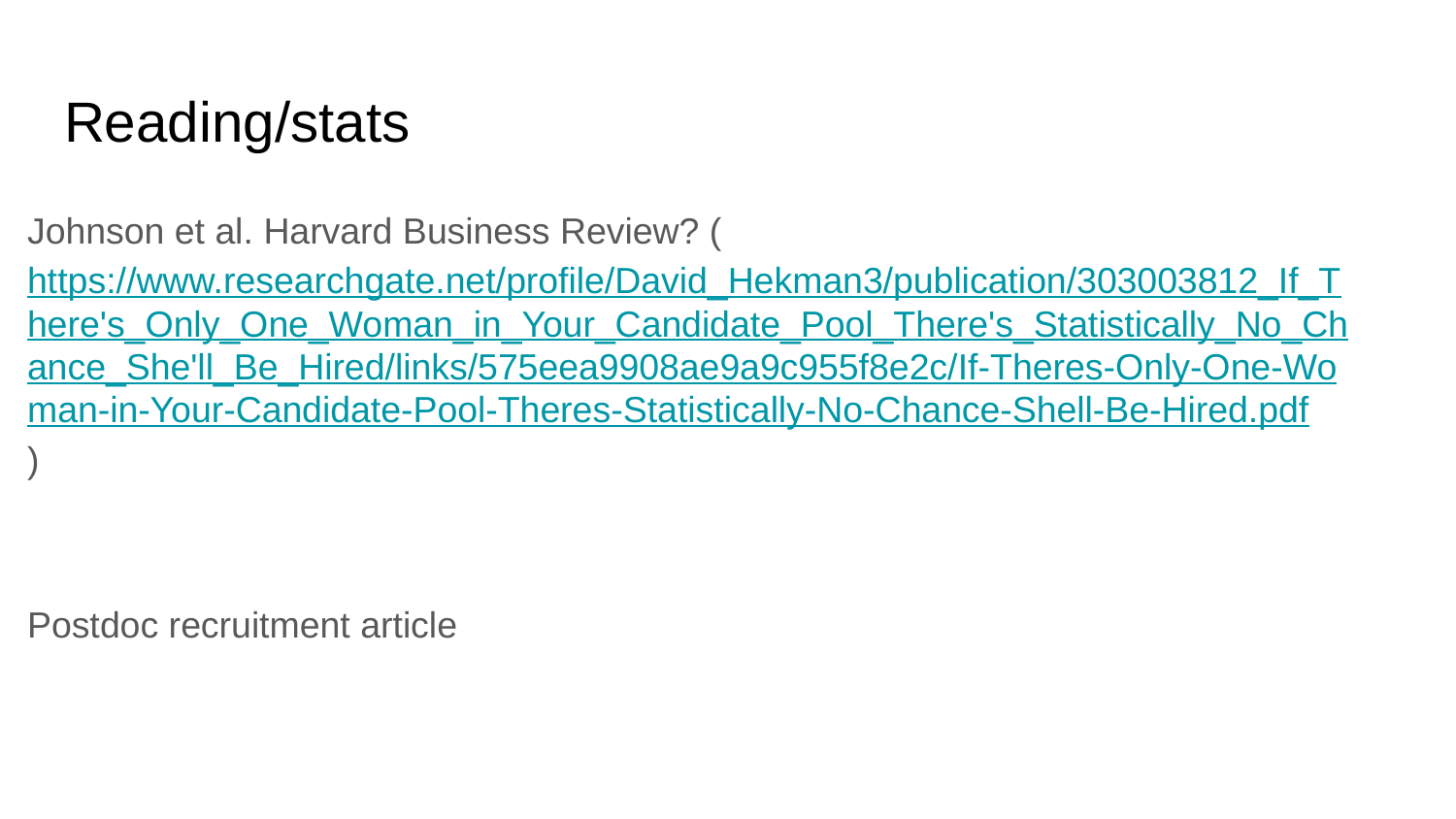

# Reading/stats
Johnson et al. Harvard Business Review? (https://www.researchgate.net/profile/David_Hekman3/publication/303003812_If_There's_Only_One_Woman_in_Your_Candidate_Pool_There's_Statistically_No_Chance_She'll_Be_Hired/links/575eea9908ae9a9c955f8e2c/If-Theres-Only-One-Woman-in-Your-Candidate-Pool-Theres-Statistically-No-Chance-Shell-Be-Hired.pdf)

Postdoc recruitment article